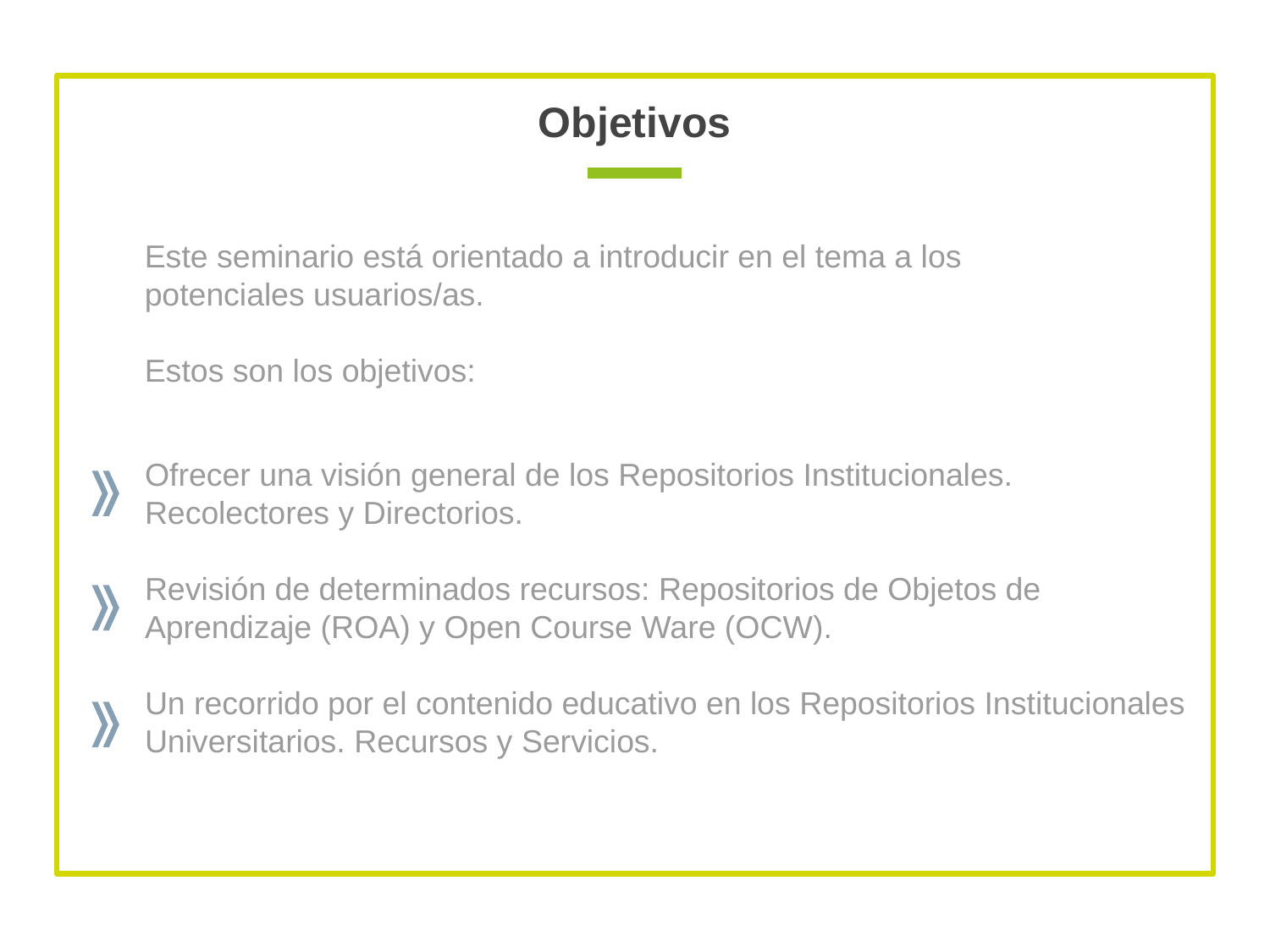

# Objetivos
Este seminario está orientado a introducir en el tema a los potenciales usuarios/as.

Estos son los objetivos:
Ofrecer una visión general de los Repositorios Institucionales. Recolectores y Directorios.

Revisión de determinados recursos: Repositorios de Objetos de Aprendizaje (ROA) y Open Course Ware (OCW).

Un recorrido por el contenido educativo en los Repositorios Institucionales Universitarios. Recursos y Servicios.